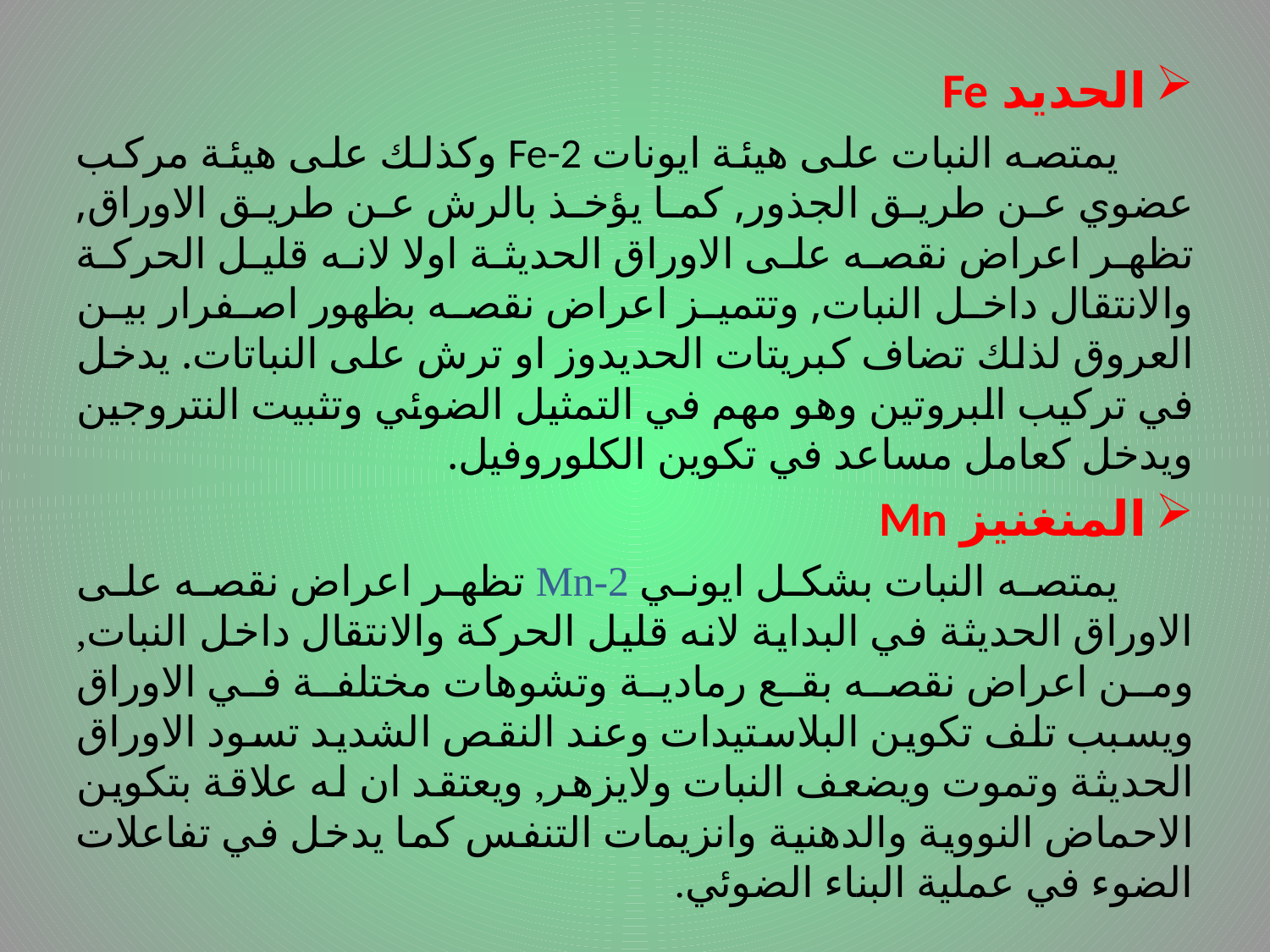

# .
الحديد Fe
       يمتصه النبات على هيئة ايونات Fe-2 وكذلك على هيئة مركب عضوي عن طريق الجذور, كما يؤخذ بالرش عن طريق الاوراق, تظهر اعراض نقصه على الاوراق الحديثة اولا لانه قليل الحركة والانتقال داخل النبات, وتتميز اعراض نقصه بظهور اصفرار بين العروق لذلك تضاف كبريتات الحديدوز او ترش على النباتات. يدخل في تركيب البروتين وهو مهم في التمثيل الضوئي وتثبيت النتروجين ويدخل كعامل مساعد في تكوين الكلوروفيل.
المنغنيز Mn
       يمتصه النبات بشكل ايوني Mn-2 تظهر اعراض نقصه على الاوراق الحديثة في البداية لانه قليل الحركة والانتقال داخل النبات, ومن اعراض نقصه بقع رمادية وتشوهات مختلفة في الاوراق ويسبب تلف تكوين البلاستيدات وعند النقص الشديد تسود الاوراق الحديثة وتموت ويضعف النبات ولايزهر, ويعتقد ان له علاقة بتكوين الاحماض النووية والدهنية وانزيمات التنفس كما يدخل في تفاعلات الضوء في عملية البناء الضوئي.